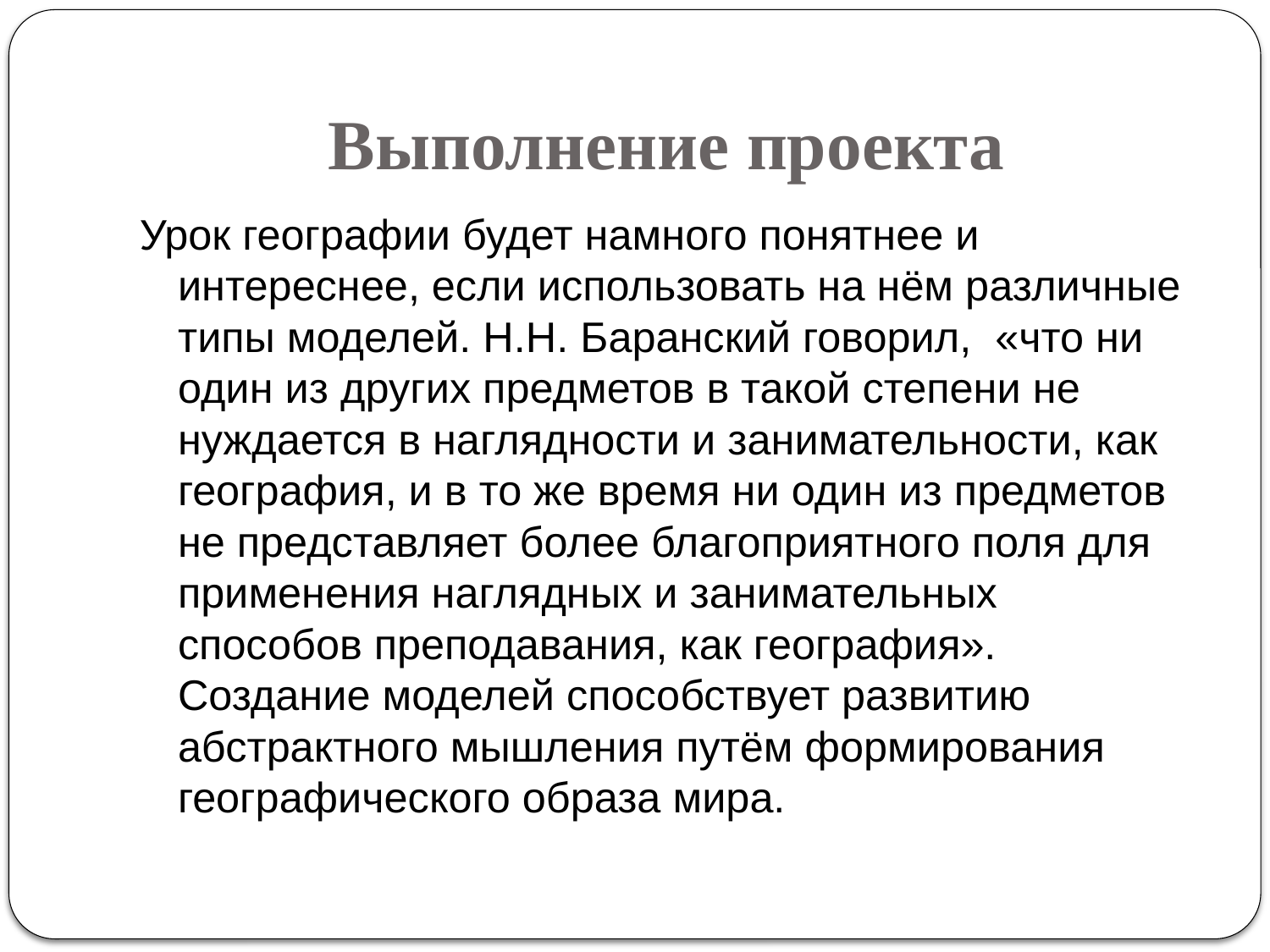

# Выполнение проекта
Урок географии будет намного понятнее и интереснее, если использовать на нём различные типы моделей. Н.Н. Баранский говорил,  «что ни один из других предметов в такой степени не нуждается в наглядности и занимательности, как география, и в то же время ни один из предметов не представляет более благоприятного поля для применения наглядных и занимательных способов преподавания, как география». Создание моделей способствует развитию абстрактного мышления путём формирования географического образа мира.